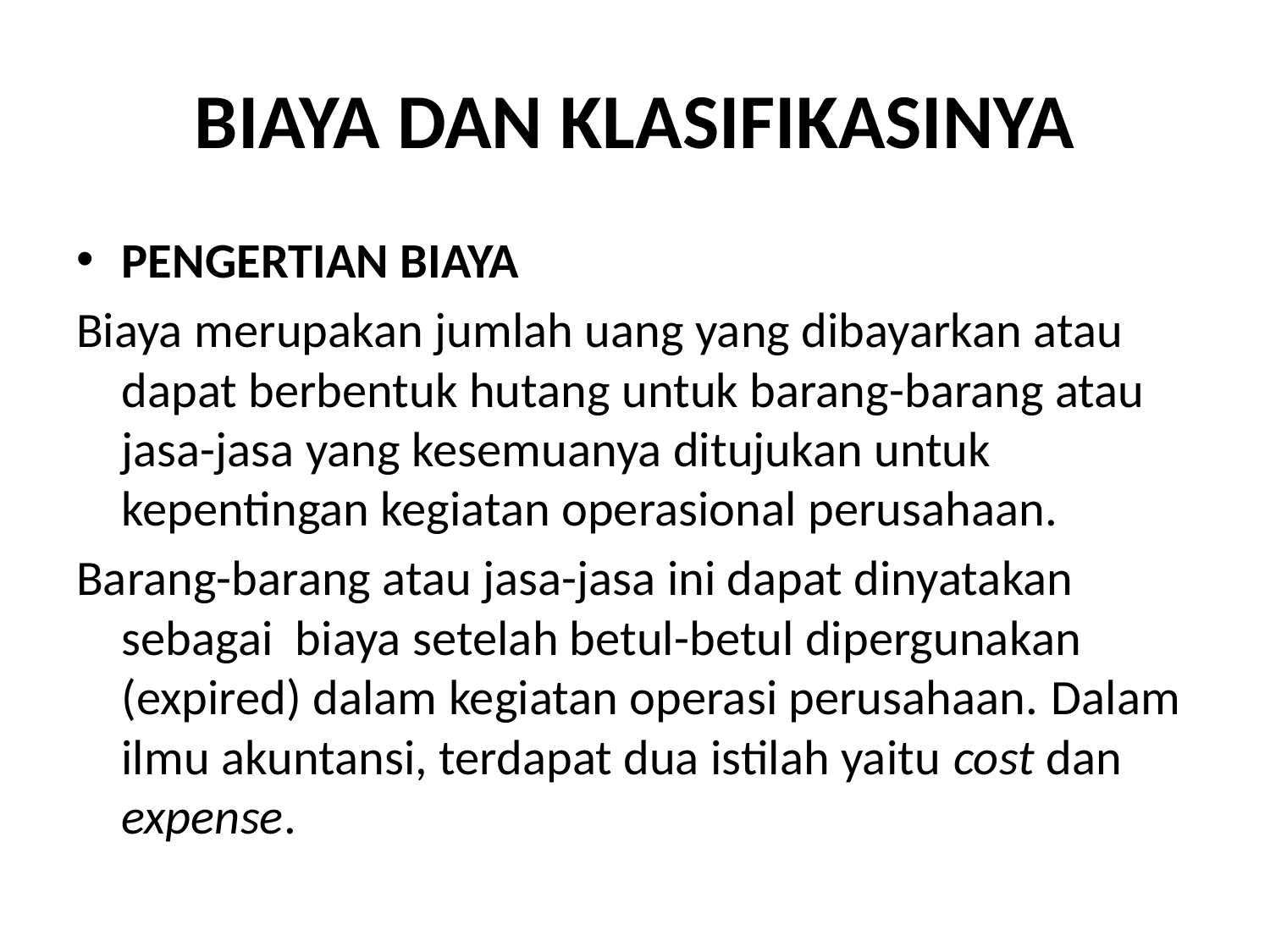

# BIAYA DAN KLASIFIKASINYA
PENGERTIAN BIAYA
Biaya merupakan jumlah uang yang dibayarkan atau dapat berbentuk hutang untuk barang-barang atau jasa-jasa yang kesemuanya ditujukan untuk kepentingan kegiatan operasional perusahaan.
Barang-barang atau jasa-jasa ini dapat dinyatakan sebagai  biaya setelah betul-betul dipergunakan (expired) dalam kegiatan operasi perusahaan. Dalam ilmu akuntansi, terdapat dua istilah yaitu cost dan expense.